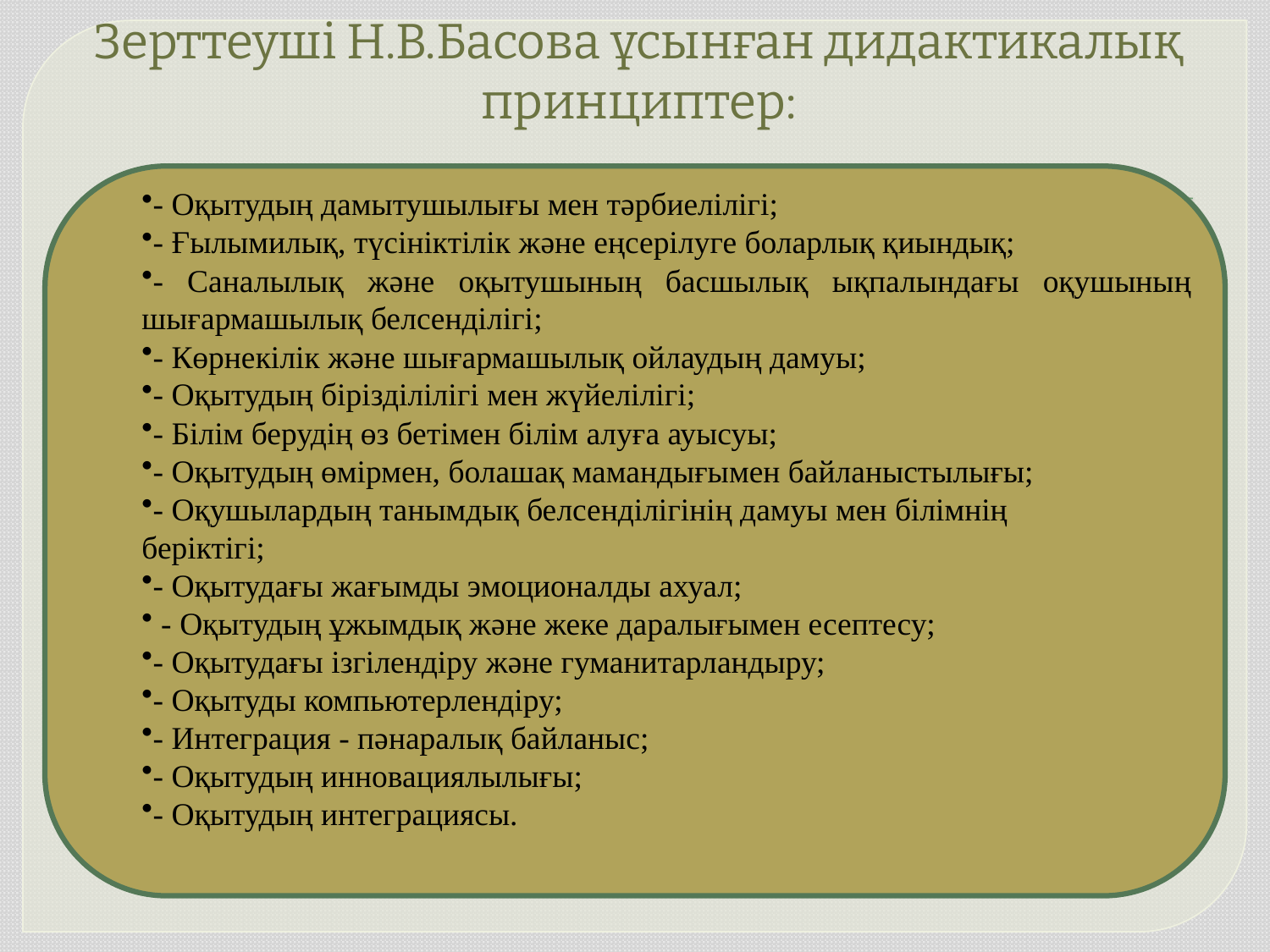

# Зерттеуші Н.В.Басова ұсынған дидактикалық принциптер:

- Оқытудың дамытушылығы мен тәрбиелілігі;
- Ғылымилық, түсініктілік және еңсерілуге боларлық қиындық;
- Саналылық және оқытушының басшылық ықпалындағы оқушының шығармашылық белсенділігі;
- Көрнекілік және шығармашылық ойлаудың дамуы;
- Оқытудың бірізділілігі мен жүйелілігі;
- Білім берудің өз бетімен білім алуға ауысуы;
- Оқытудың өмірмен, болашақ мамандығымен байланыстылығы;
- Оқушылардың танымдық белсенділігінің дамуы мен білімнің
беріктігі;
- Оқытудағы жағымды эмоционалды ахуал;
 - Оқытудың ұжымдық және жеке даралығымен есептесу;
- Оқытудағы ізгілендіру және гуманитарландыру;
- Оқытуды компьютерлендіру;
- Интеграция - пәнаралық байланыс;
- Оқытудың инновациялылығы;
- Оқытудың интеграциясы.